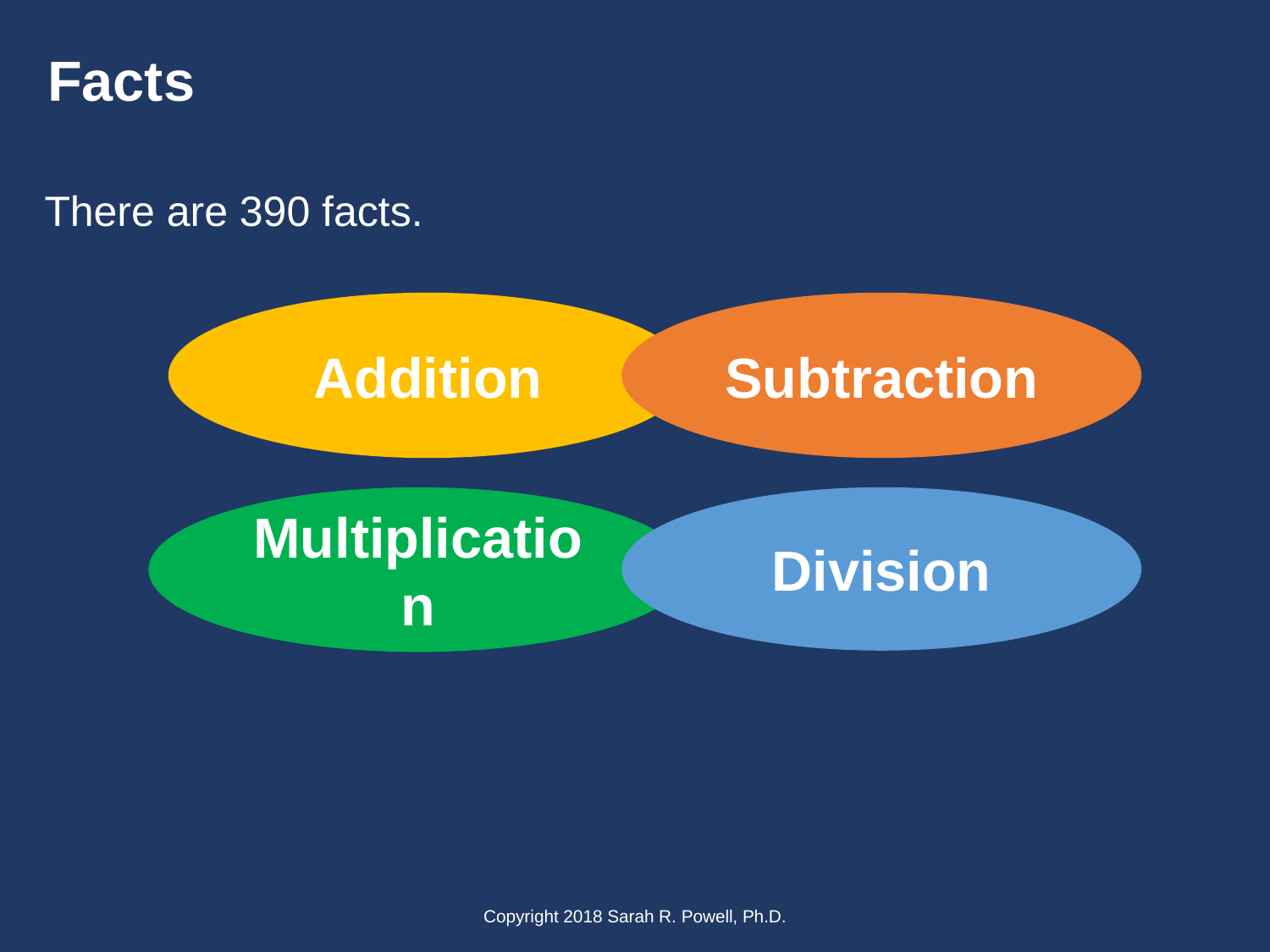

# Facts
There are 390 facts.

Addition
Subtraction
Multiplication
Division
Copyright 2018 Sarah R. Powell, Ph.D.